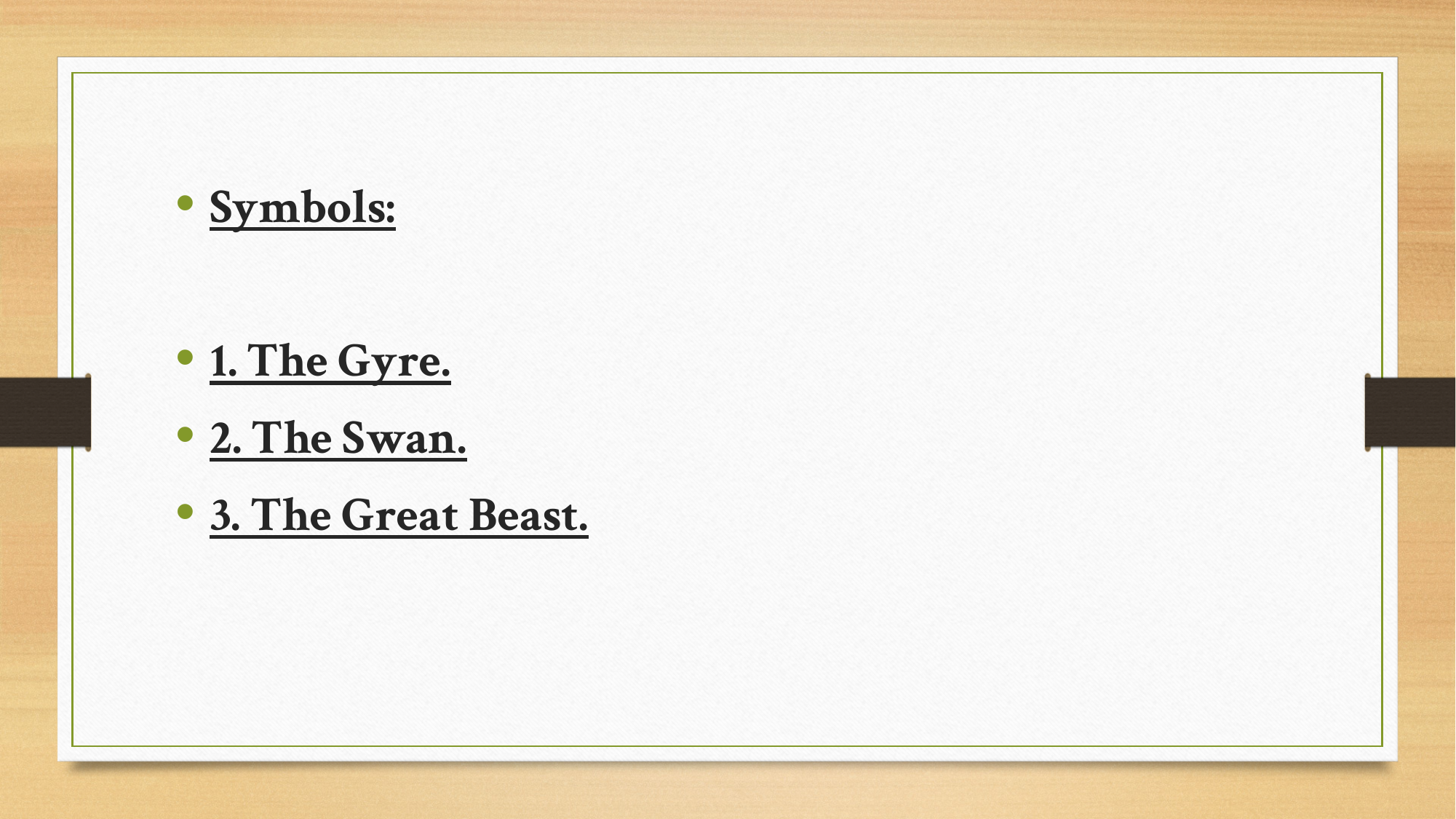

Symbols:

1. The Gyre.
2. The Swan.
3. The Great Beast.